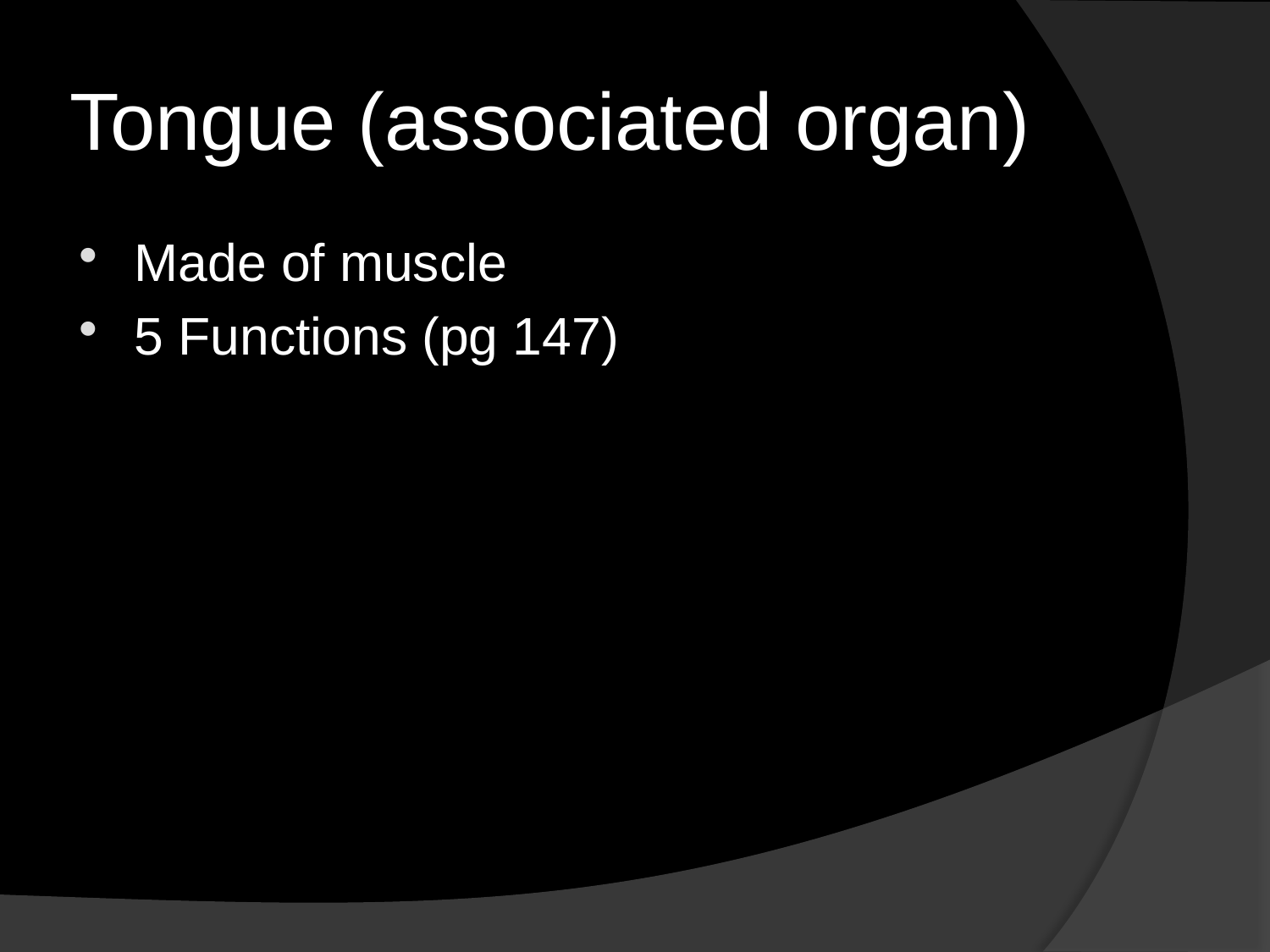

# Tongue (associated organ)
Made of muscle
5 Functions (pg 147)